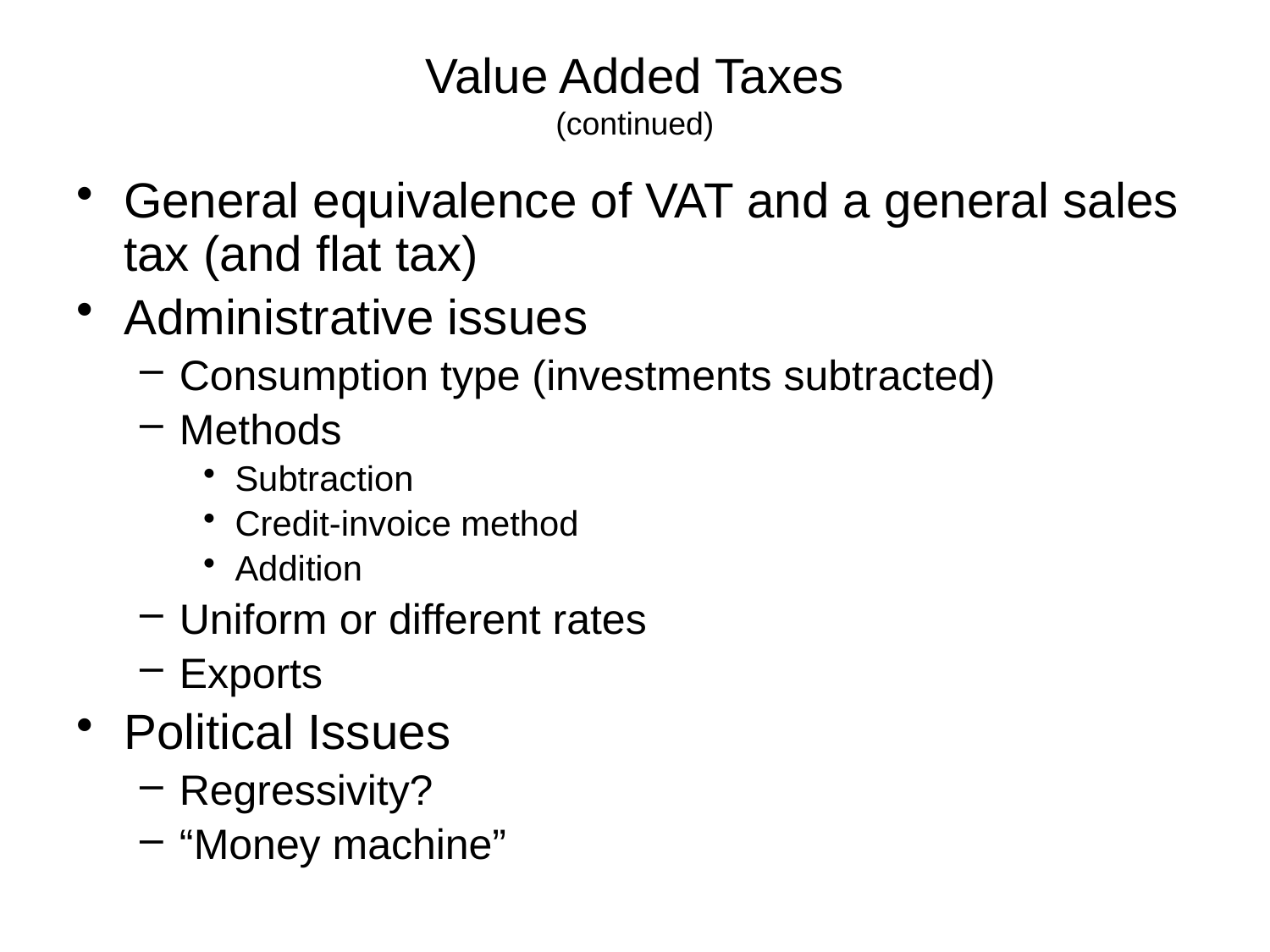

# Value Added Taxes (continued)
General equivalence of VAT and a general sales tax (and flat tax)
Administrative issues
Consumption type (investments subtracted)
Methods
Subtraction
Credit-invoice method
Addition
Uniform or different rates
Exports
Political Issues
Regressivity?
“Money machine”